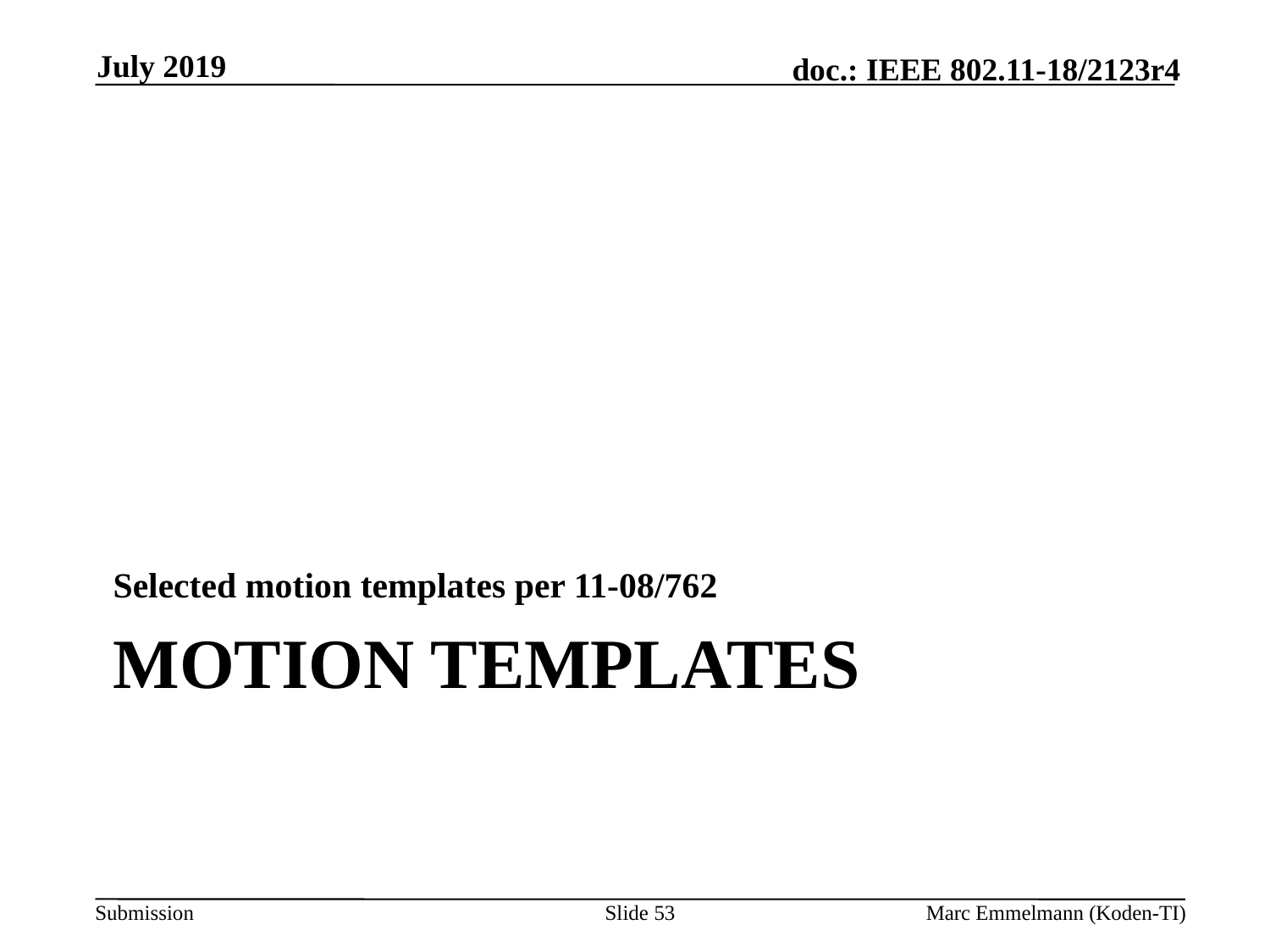

July 2019
Selected motion templates per 11-08/762
# Motion Templates
Slide 53
Marc Emmelmann (Koden-TI)